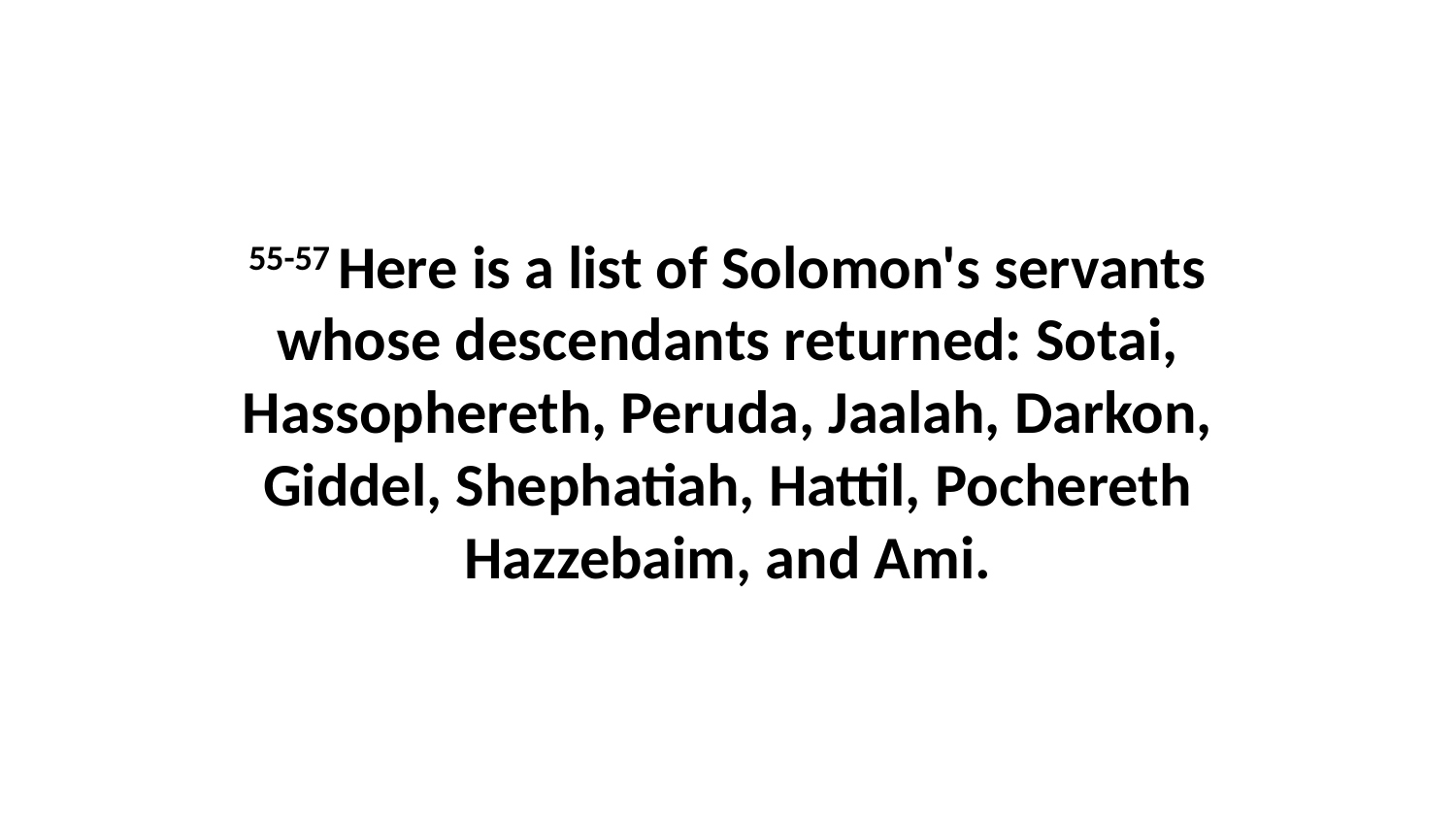

55-57 Here is a list of Solomon's servants whose descendants returned: Sotai, Hassophereth, Peruda, Jaalah, Darkon, Giddel, Shephatiah, Hattil, Pochereth Hazzebaim, and Ami.